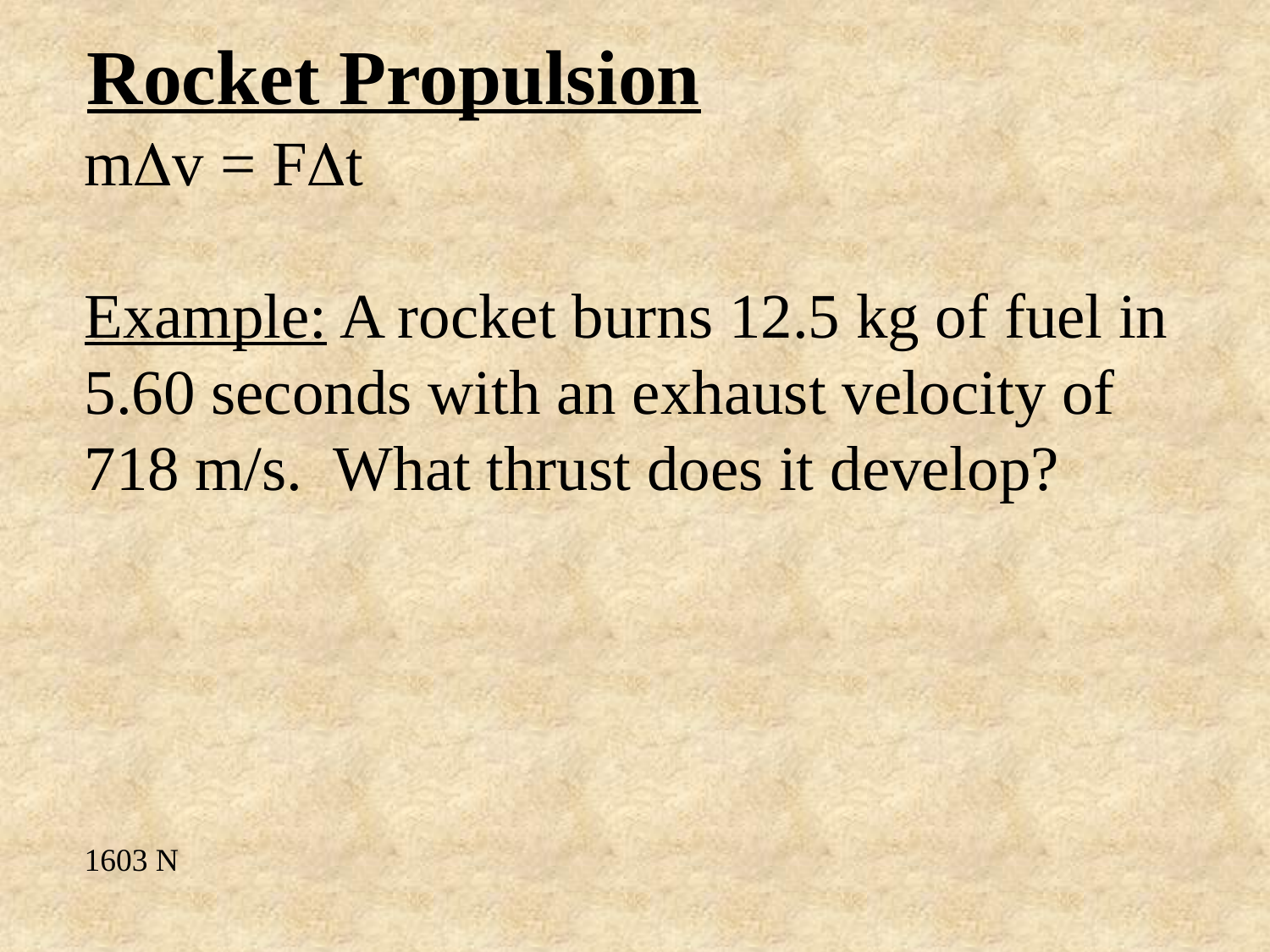

Rocket Propulsion
mΔv = FΔt

Example: A rocket burns 12.5 kg of fuel in 5.60 seconds with an exhaust velocity of 718 m/s.  What thrust does it develop?

1603 N